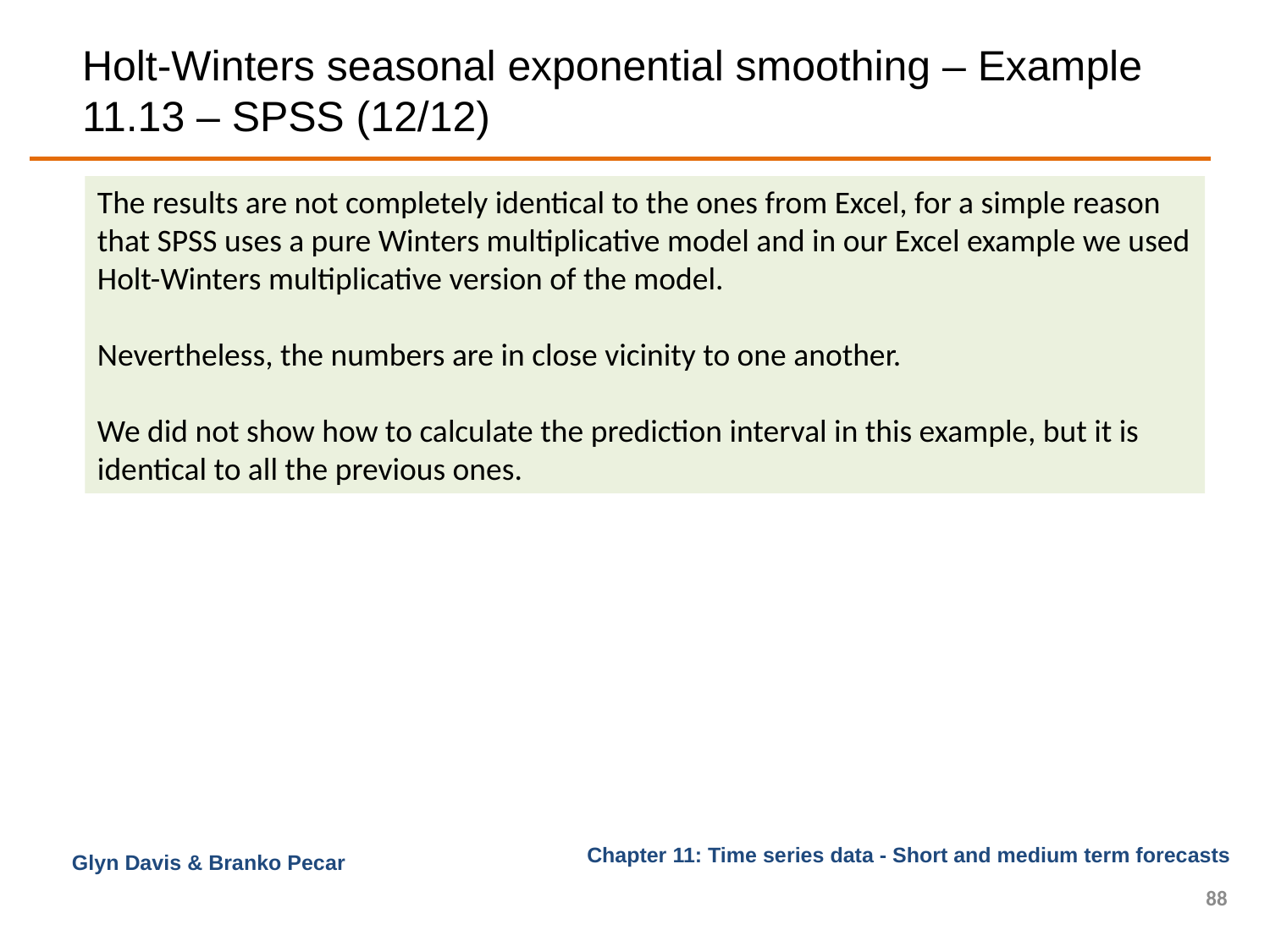

# Holt-Winters seasonal exponential smoothing – Example 11.13 – SPSS (12/12)
The results are not completely identical to the ones from Excel, for a simple reason that SPSS uses a pure Winters multiplicative model and in our Excel example we used Holt-Winters multiplicative version of the model.

Nevertheless, the numbers are in close vicinity to one another.

We did not show how to calculate the prediction interval in this example, but it is identical to all the previous ones.
Glyn Davis & Branko Pecar
88